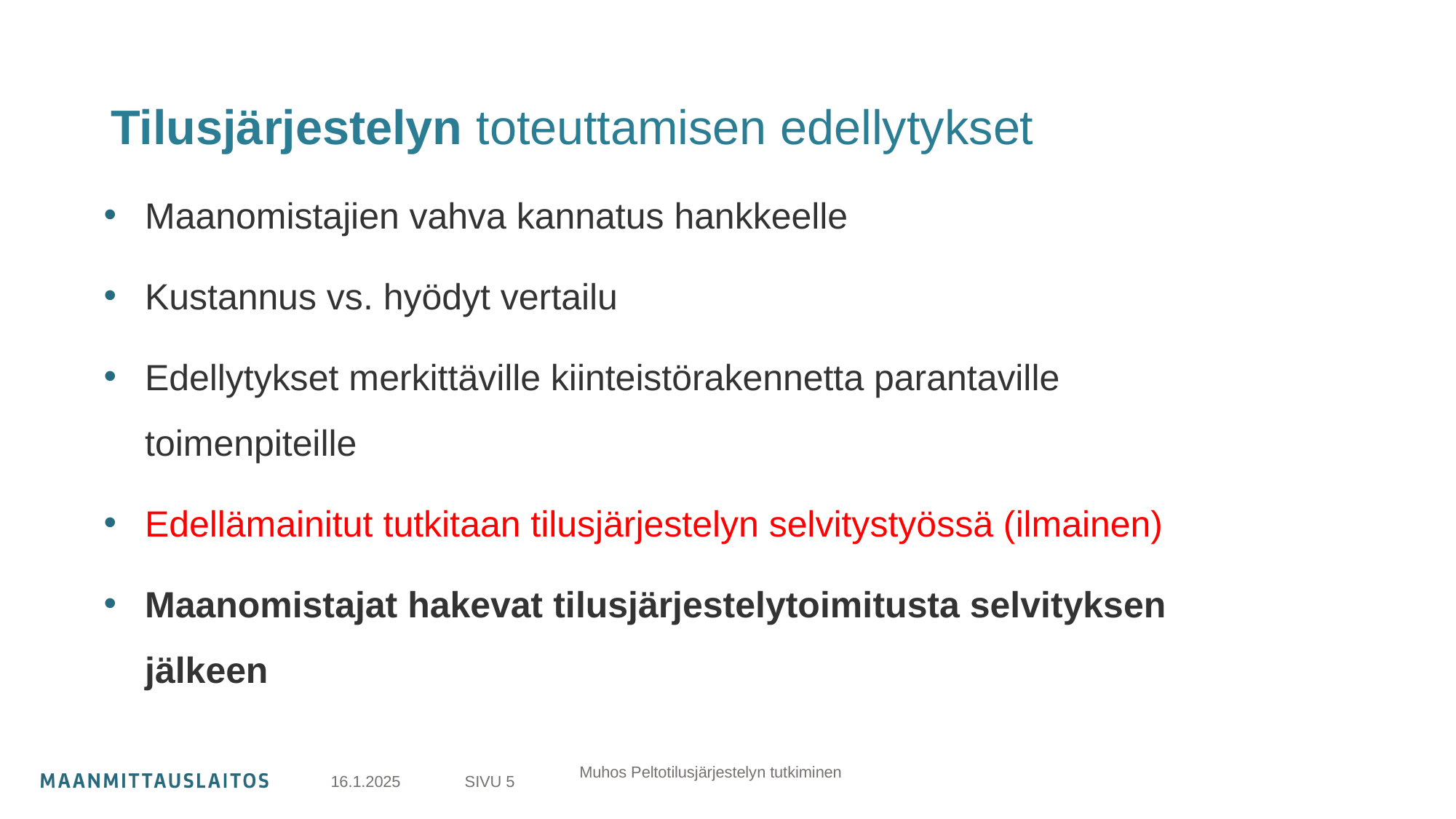

# Tilusjärjestelyn toteuttamisen edellytykset
Maanomistajien vahva kannatus hankkeelle
Kustannus vs. hyödyt vertailu
Edellytykset merkittäville kiinteistörakennetta parantaville toimenpiteille
Edellämainitut tutkitaan tilusjärjestelyn selvitystyössä (ilmainen)
Maanomistajat hakevat tilusjärjestelytoimitusta selvityksen jälkeen

SIVU 5
16.1.2025
Muhos Peltotilusjärjestelyn tutkiminen